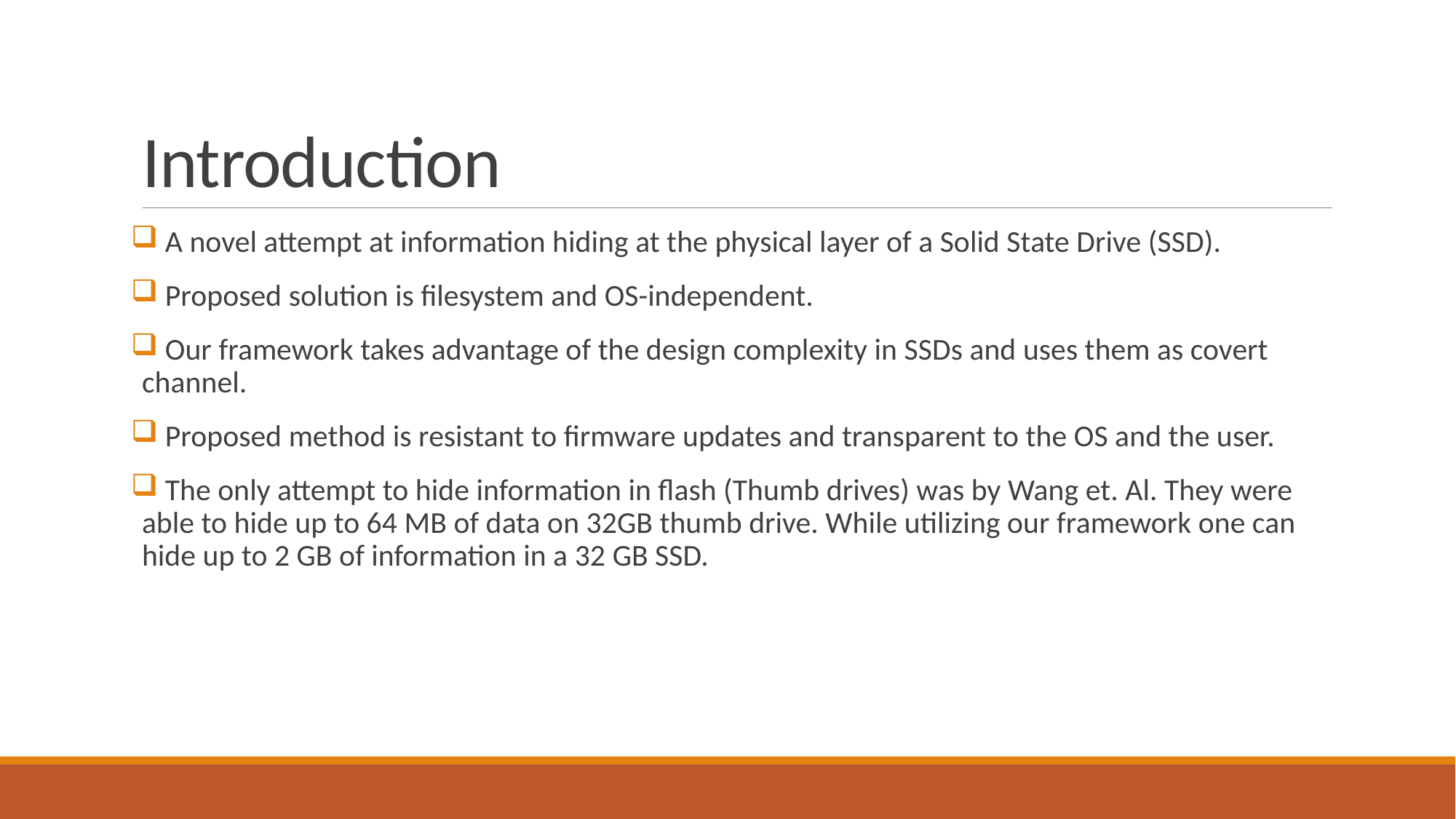

# Introduction
 A novel attempt at information hiding at the physical layer of a Solid State Drive (SSD).
 Proposed solution is filesystem and OS-independent.
 Our framework takes advantage of the design complexity in SSDs and uses them as covert channel.
 Proposed method is resistant to firmware updates and transparent to the OS and the user.
 The only attempt to hide information in flash (Thumb drives) was by Wang et. Al. They were able to hide up to 64 MB of data on 32GB thumb drive. While utilizing our framework one can hide up to 2 GB of information in a 32 GB SSD.